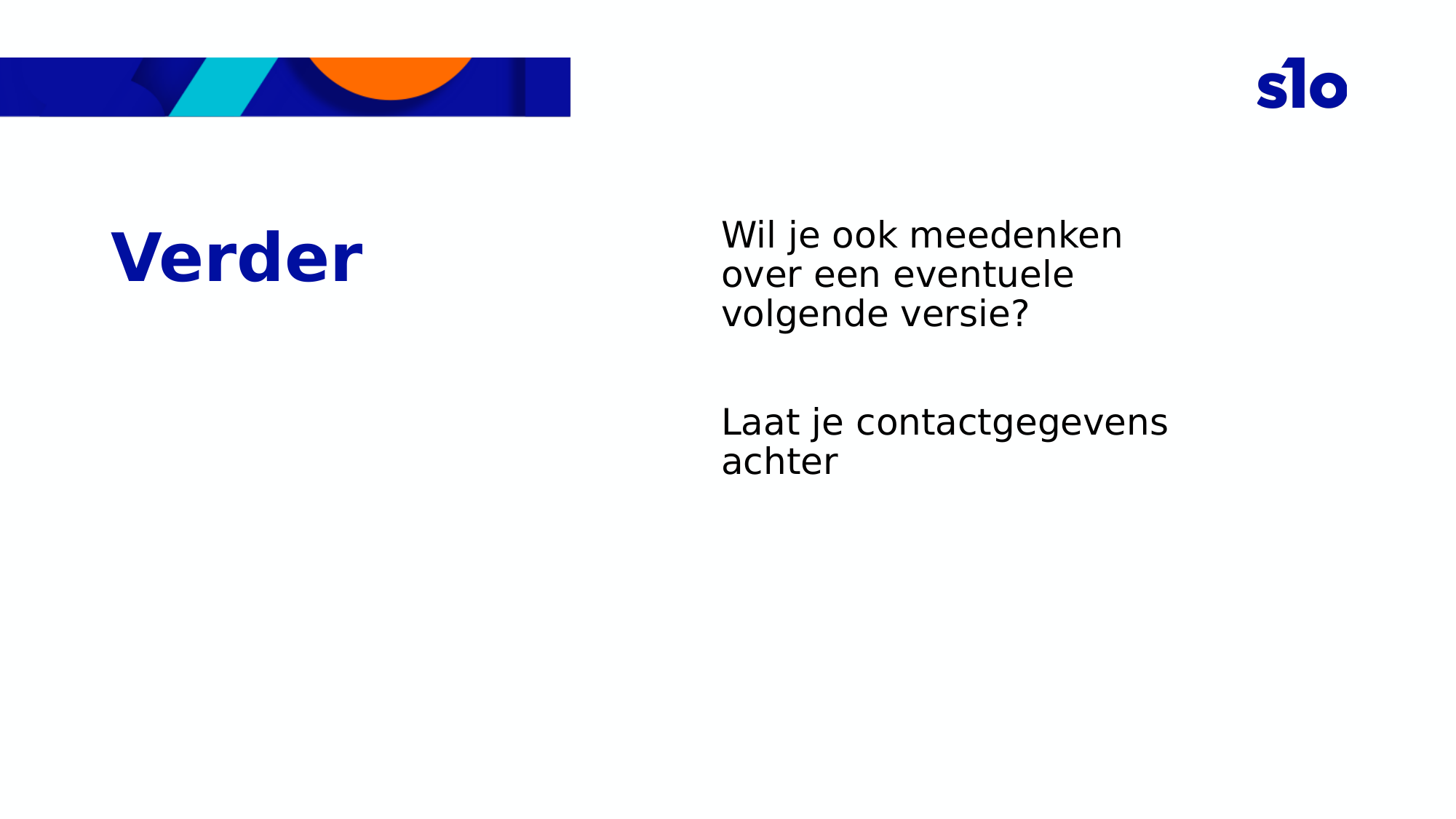

Wil je ook meedenken over een eventuele volgende versie?

Laat je contactgegevens achter
# Verder